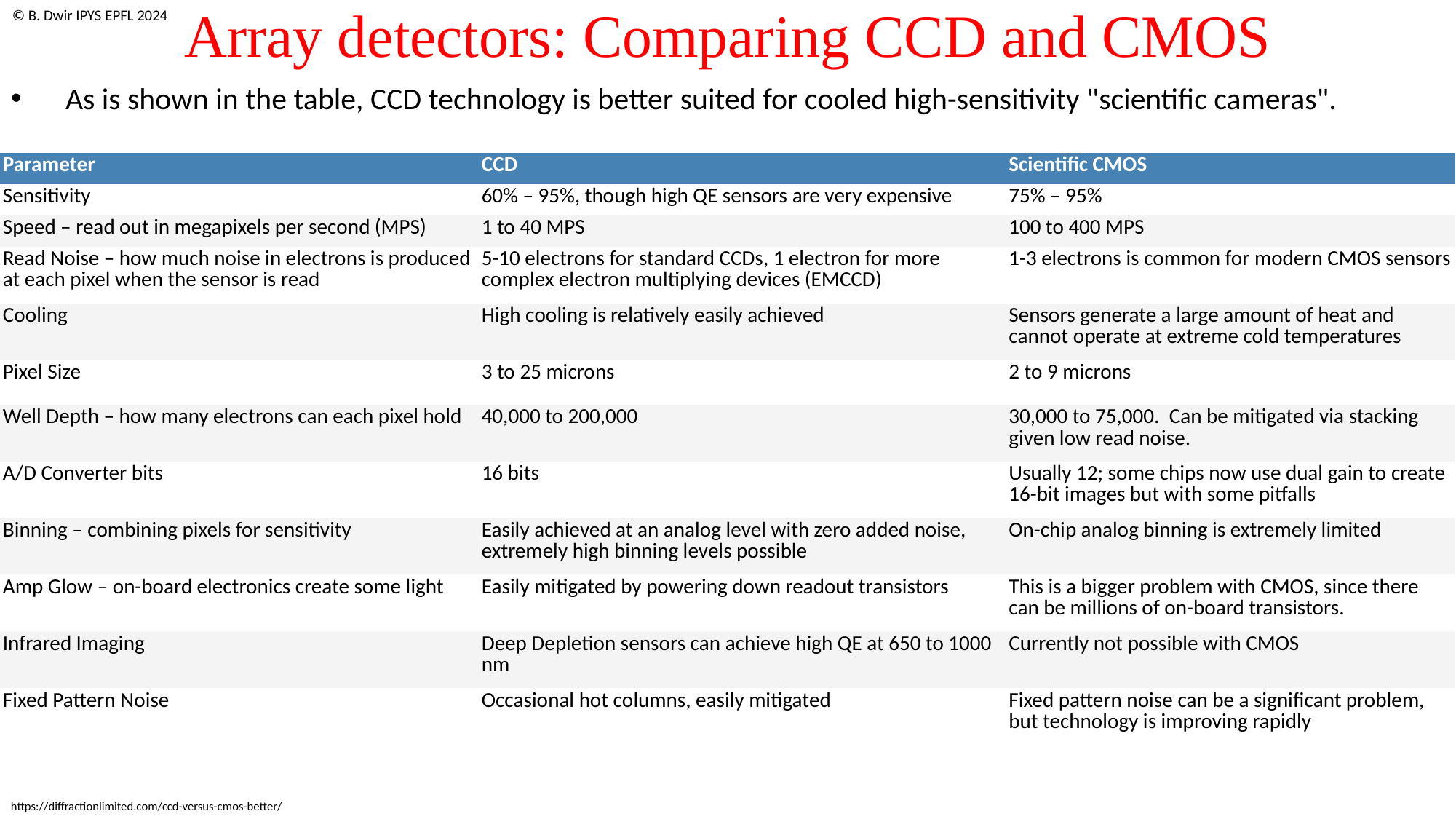

Array detectors: Comparing CCD and CMOS
As is shown in the table, CCD technology is better suited for cooled high-sensitivity "scientific cameras".
| Parameter | CCD | Scientific CMOS |
| --- | --- | --- |
| Sensitivity | 60% – 95%, though high QE sensors are very expensive | 75% – 95% |
| Speed – read out in megapixels per second (MPS) | 1 to 40 MPS | 100 to 400 MPS |
| Read Noise – how much noise in electrons is produced at each pixel when the sensor is read | 5-10 electrons for standard CCDs, 1 electron for more complex electron multiplying devices (EMCCD) | 1-3 electrons is common for modern CMOS sensors |
| Cooling | High cooling is relatively easily achieved | Sensors generate a large amount of heat and cannot operate at extreme cold temperatures |
| Pixel Size | 3 to 25 microns | 2 to 9 microns |
| Well Depth – how many electrons can each pixel hold | 40,000 to 200,000 | 30,000 to 75,000.  Can be mitigated via stacking given low read noise. |
| A/D Converter bits | 16 bits | Usually 12; some chips now use dual gain to create 16-bit images but with some pitfalls |
| Binning – combining pixels for sensitivity | Easily achieved at an analog level with zero added noise, extremely high binning levels possible | On-chip analog binning is extremely limited |
| Amp Glow – on-board electronics create some light | Easily mitigated by powering down readout transistors | This is a bigger problem with CMOS, since there can be millions of on-board transistors. |
| Infrared Imaging | Deep Depletion sensors can achieve high QE at 650 to 1000 nm | Currently not possible with CMOS |
| Fixed Pattern Noise | Occasional hot columns, easily mitigated | Fixed pattern noise can be a significant problem, but technology is improving rapidly |
https://diffractionlimited.com/ccd-versus-cmos-better/